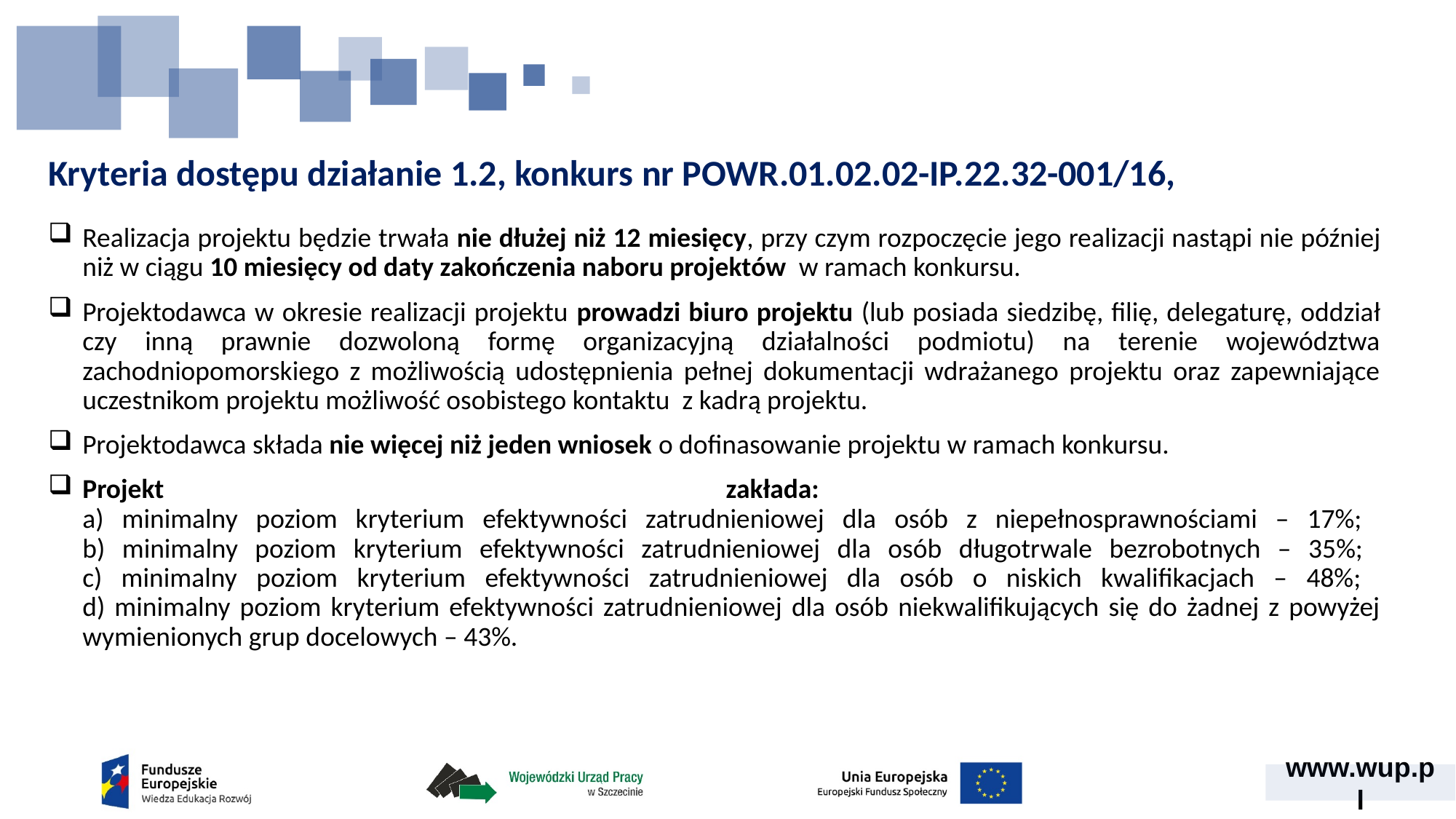

# Kryteria dostępu działanie 1.2, konkurs nr POWR.01.02.02-IP.22.32-001/16,
Realizacja projektu będzie trwała nie dłużej niż 12 miesięcy, przy czym rozpoczęcie jego realizacji nastąpi nie później niż w ciągu 10 miesięcy od daty zakończenia naboru projektów  w ramach konkursu.
Projektodawca w okresie realizacji projektu prowadzi biuro projektu (lub posiada siedzibę, filię, delegaturę, oddział czy inną prawnie dozwoloną formę organizacyjną działalności podmiotu) na terenie województwa zachodniopomorskiego z możliwością udostępnienia pełnej dokumentacji wdrażanego projektu oraz zapewniające uczestnikom projektu możliwość osobistego kontaktu  z kadrą projektu.
Projektodawca składa nie więcej niż jeden wniosek o dofinasowanie projektu w ramach konkursu.
Projekt zakłada:
a) minimalny poziom kryterium efektywności zatrudnieniowej dla osób z niepełnosprawnościami – 17%;
b) minimalny poziom kryterium efektywności zatrudnieniowej dla osób długotrwale bezrobotnych – 35%;
c) minimalny poziom kryterium efektywności zatrudnieniowej dla osób o niskich kwalifikacjach – 48%;
d) minimalny poziom kryterium efektywności zatrudnieniowej dla osób niekwalifikujących się do żadnej z powyżej wymienionych grup docelowych – 43%.